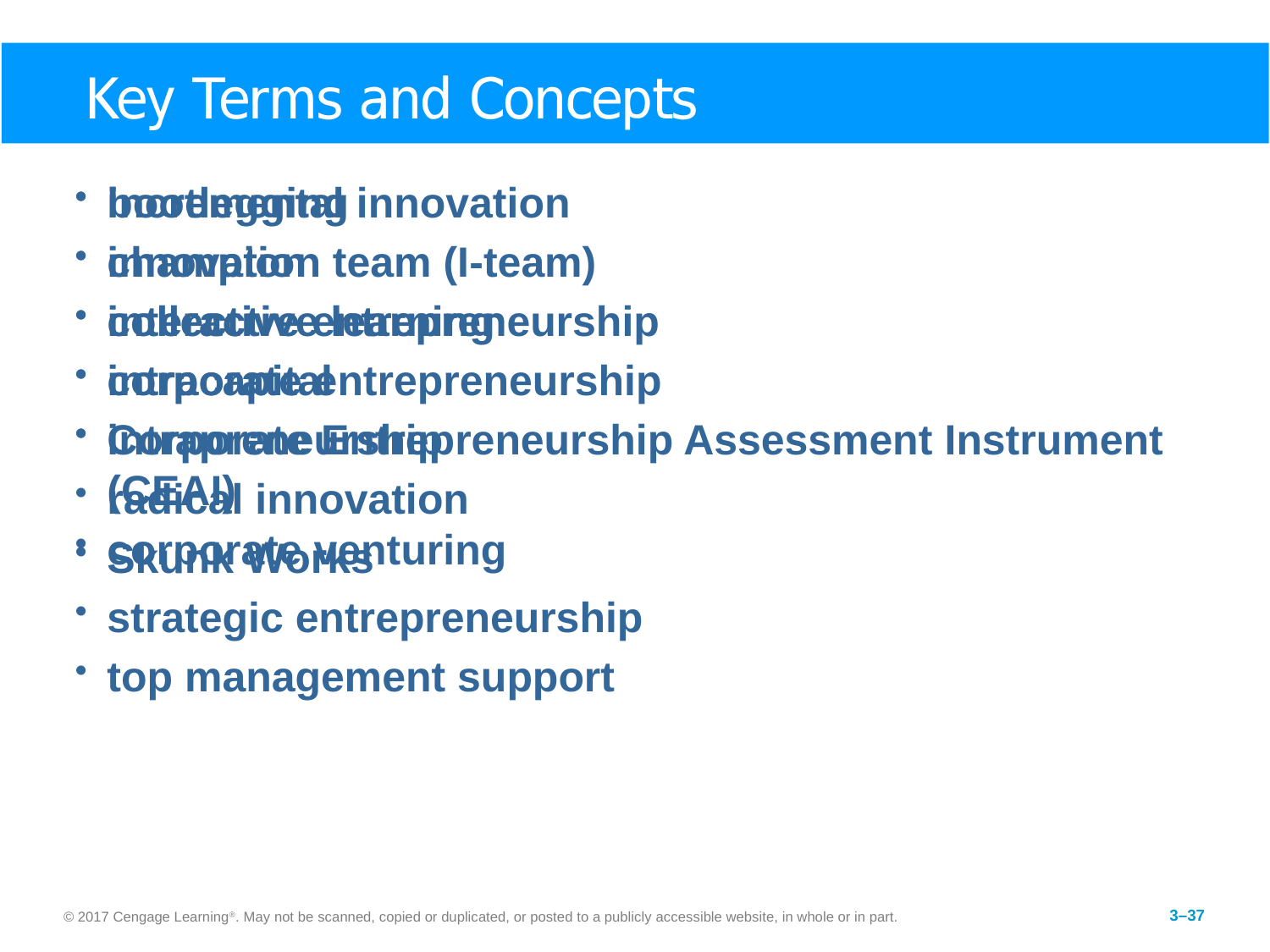

# Key Terms and Concepts
bootlegging
champion
collective entrepreneurship
corporate entrepreneurship
Corporate Entrepreneurship Assessment Instrument (CEAI)
corporate venturing
incremental innovation
innovation team (I-team)
interactive learning
intracapital
intrapreneurship
radical innovation
Skunk Works
strategic entrepreneurship
top management support
© 2017 Cengage Learning®. May not be scanned, copied or duplicated, or posted to a publicly accessible website, in whole or in part.
3–37